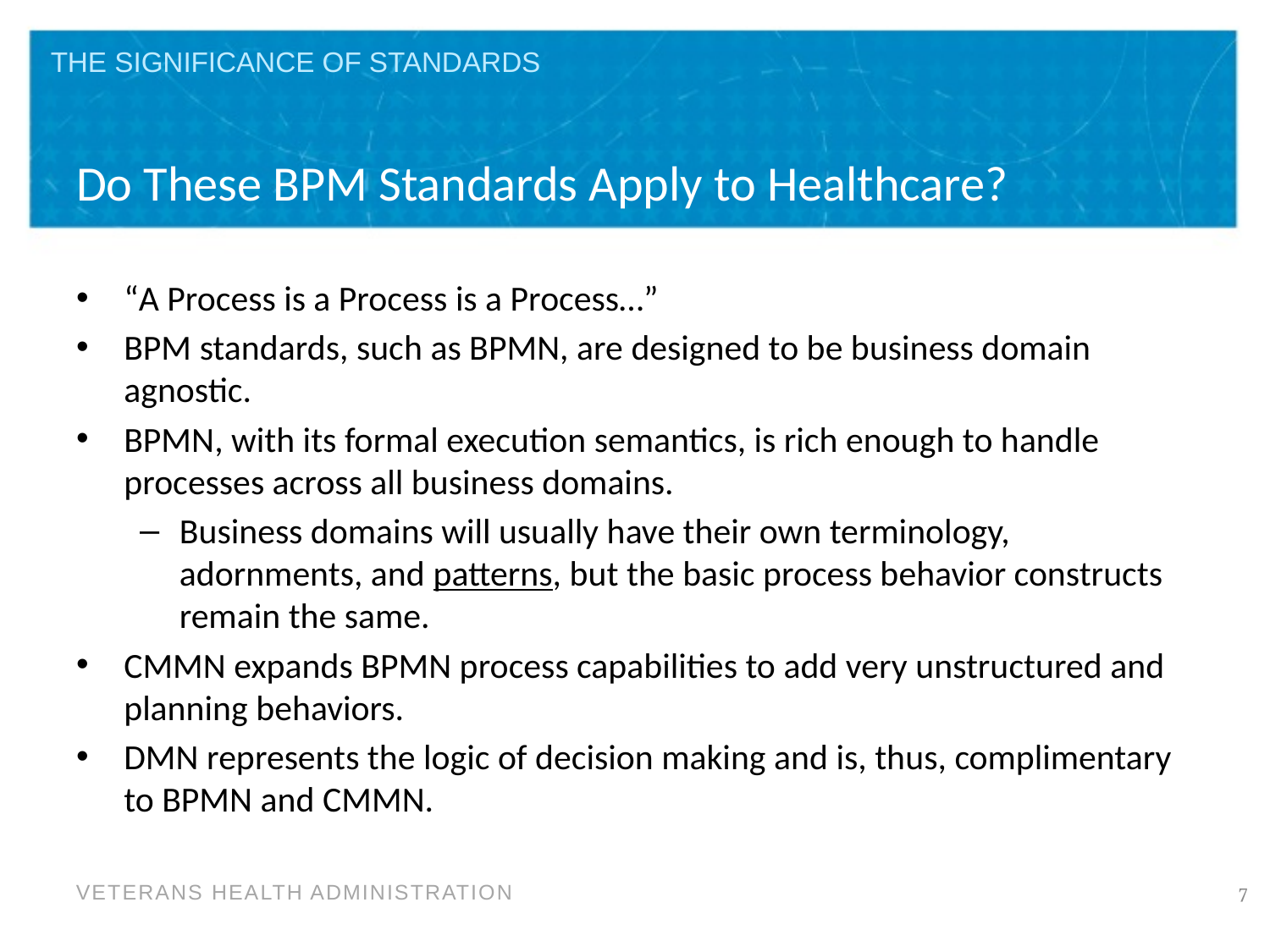

The significance of standards
# Do These BPM Standards Apply to Healthcare?
“A Process is a Process is a Process…”
BPM standards, such as BPMN, are designed to be business domain agnostic.
BPMN, with its formal execution semantics, is rich enough to handle processes across all business domains.
Business domains will usually have their own terminology, adornments, and patterns, but the basic process behavior constructs remain the same.
CMMN expands BPMN process capabilities to add very unstructured and planning behaviors.
DMN represents the logic of decision making and is, thus, complimentary to BPMN and CMMN.
7